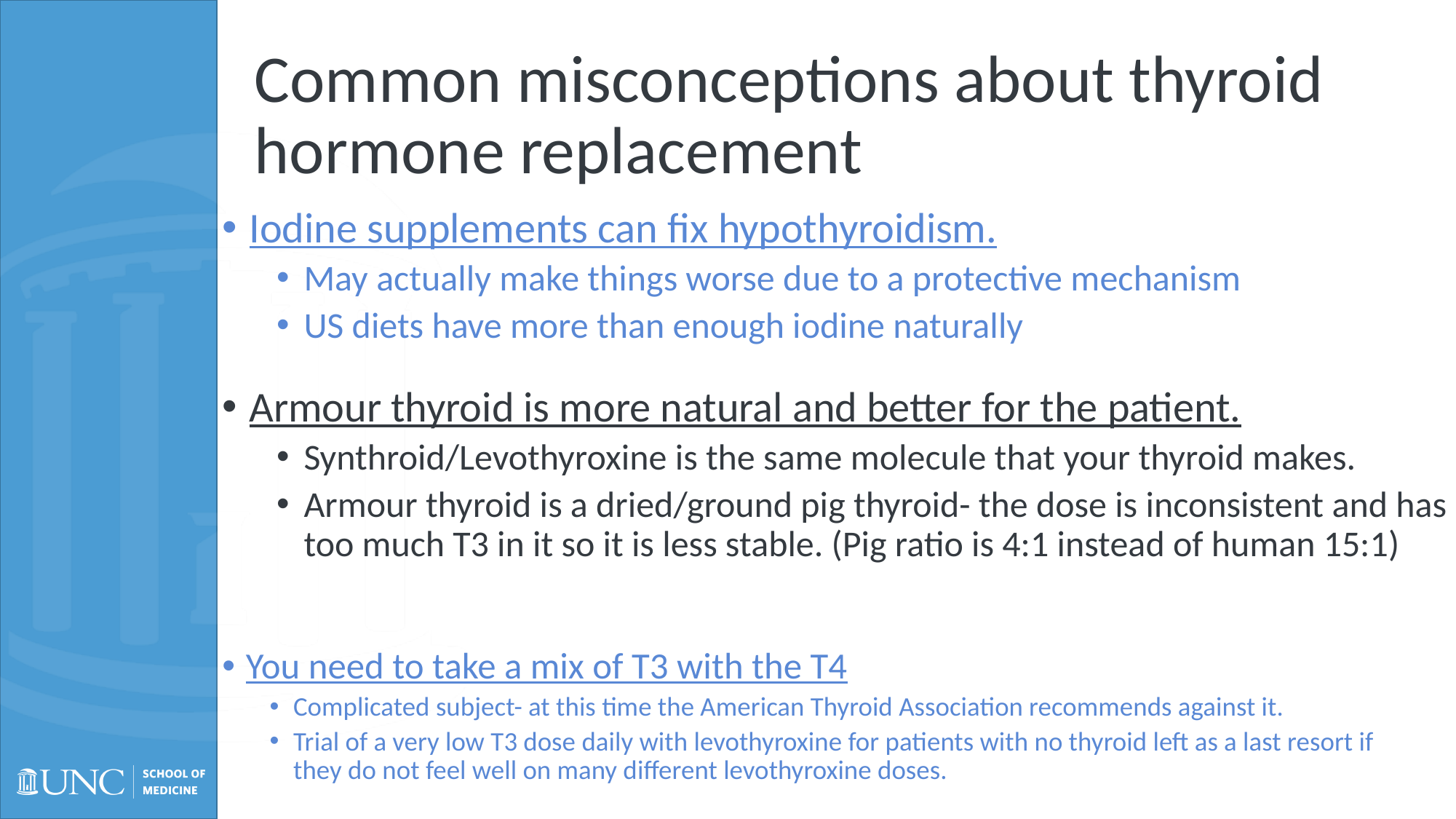

# Common misconceptions about thyroid hormone replacement
Iodine supplements can fix hypothyroidism.
May actually make things worse due to a protective mechanism
US diets have more than enough iodine naturally
Armour thyroid is more natural and better for the patient.
Synthroid/Levothyroxine is the same molecule that your thyroid makes.
Armour thyroid is a dried/ground pig thyroid- the dose is inconsistent and has too much T3 in it so it is less stable. (Pig ratio is 4:1 instead of human 15:1)

You need to take a mix of T3 with the T4
Complicated subject- at this time the American Thyroid Association recommends against it.
Trial of a very low T3 dose daily with levothyroxine for patients with no thyroid left as a last resort if they do not feel well on many different levothyroxine doses.